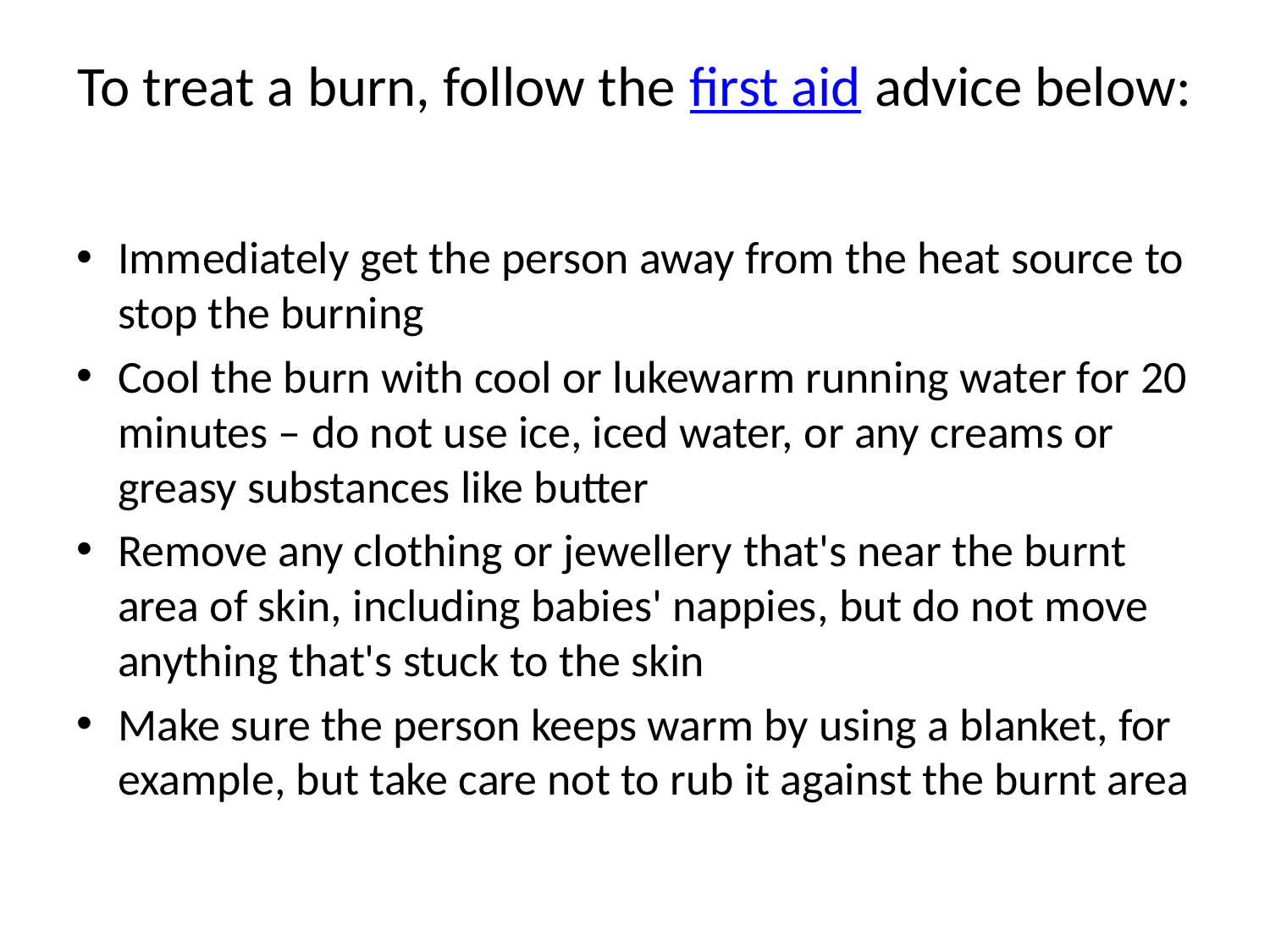

# To treat a burn, follow the first aid advice below:
Immediately get the person away from the heat source to stop the burning
Cool the burn with cool or lukewarm running water for 20 minutes – do not use ice, iced water, or any creams or greasy substances like butter
Remove any clothing or jewellery that's near the burnt area of skin, including babies' nappies, but do not move anything that's stuck to the skin
Make sure the person keeps warm by using a blanket, for example, but take care not to rub it against the burnt area